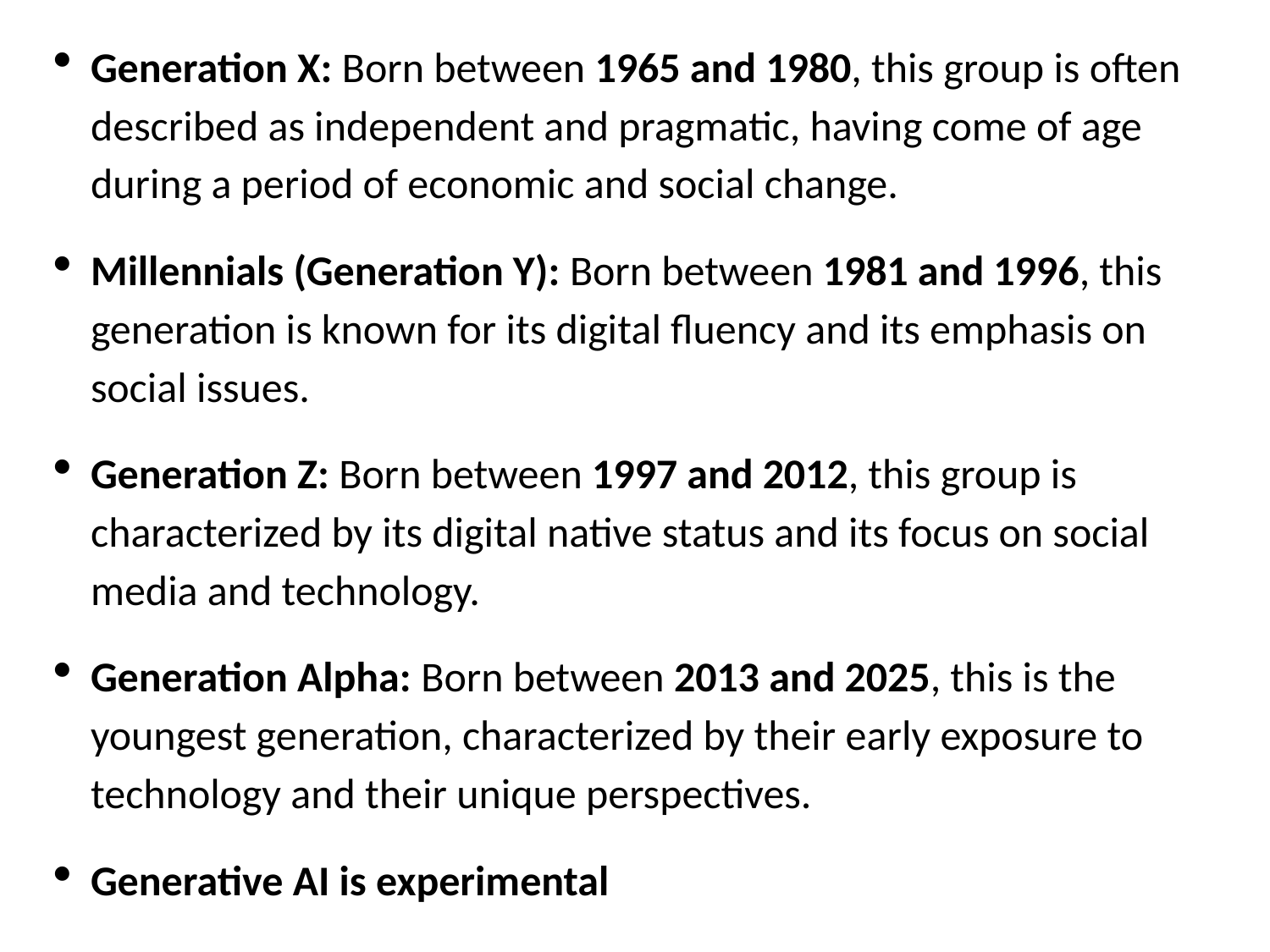

Generation X: Born between 1965 and 1980, this group is often described as independent and pragmatic, having come of age during a period of economic and social change.
Millennials (Generation Y): Born between 1981 and 1996, this generation is known for its digital fluency and its emphasis on social issues.
Generation Z: Born between 1997 and 2012, this group is characterized by its digital native status and its focus on social media and technology.
Generation Alpha: Born between 2013 and 2025, this is the youngest generation, characterized by their early exposure to technology and their unique perspectives.
Generative AI is experimental